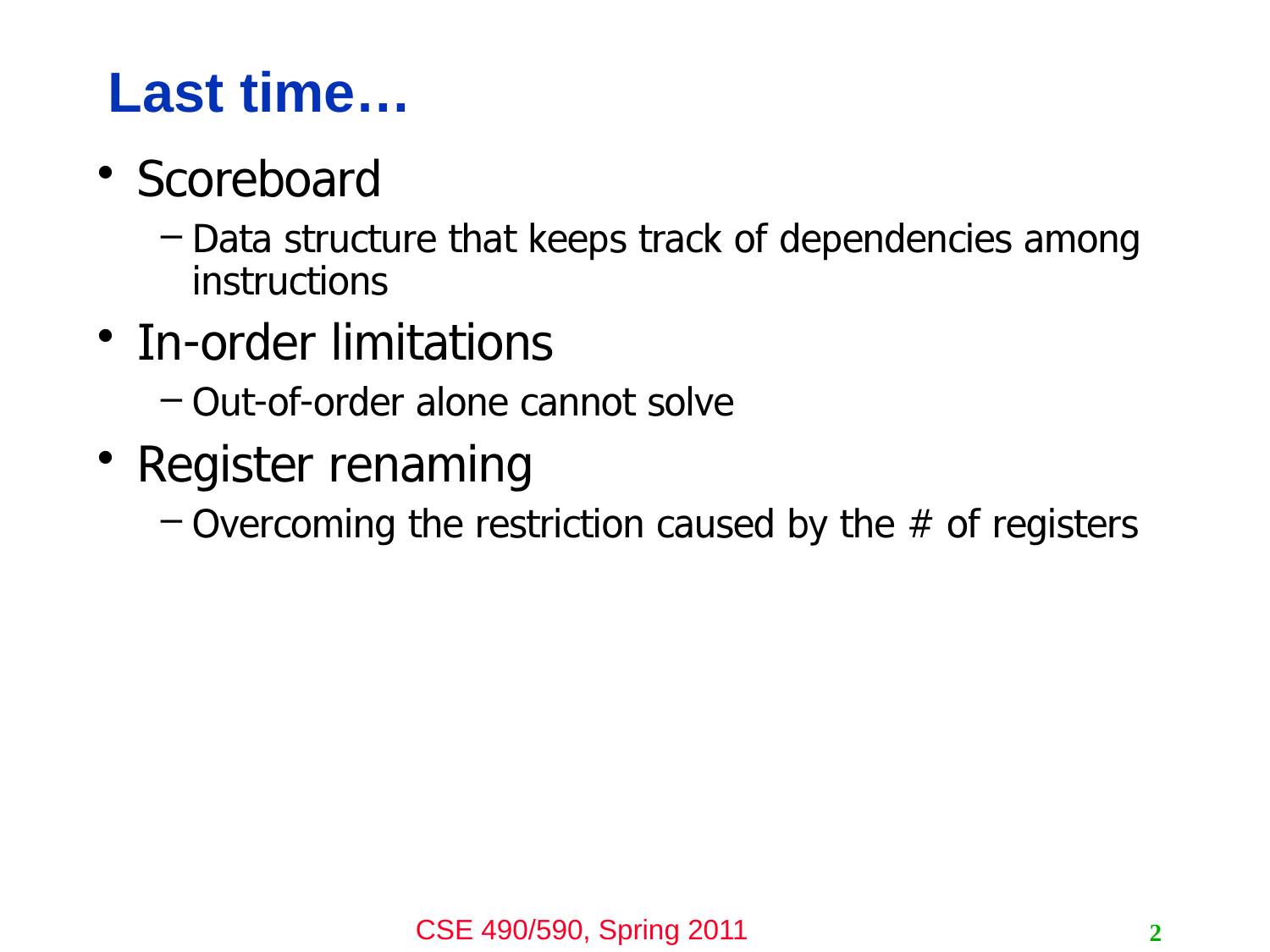

# Last time…
Scoreboard
Data structure that keeps track of dependencies among instructions
In-order limitations
Out-of-order alone cannot solve
Register renaming
Overcoming the restriction caused by the # of registers
2